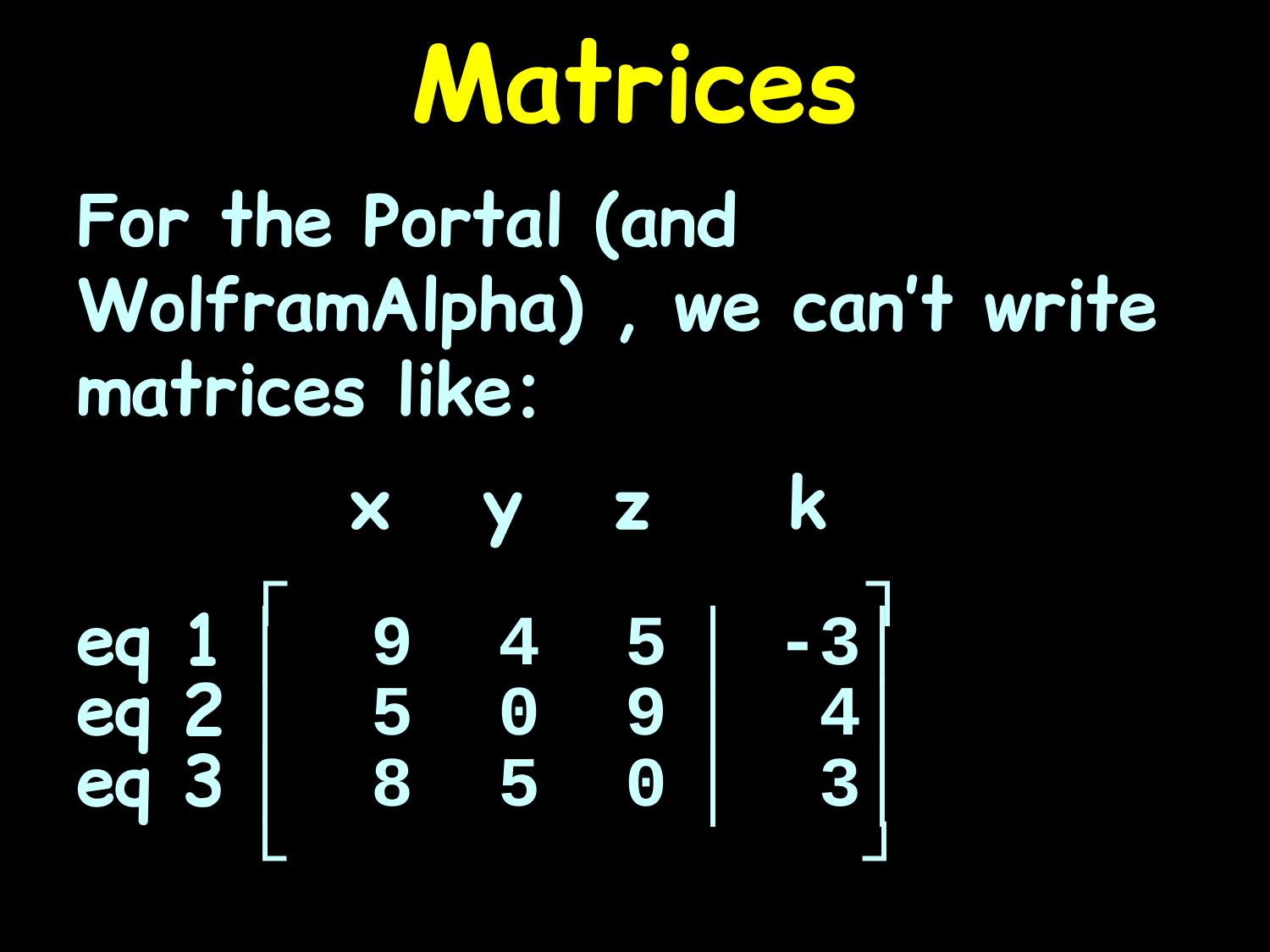

# Matrices
For the Portal (and WolframAlpha) , we can’t write matrices like:

         x   y   z    k
    ┌              ┐
eq 1 │  9  4  5 │ -3│
eq 2 │  5  0  9 │  4│
eq 3 │  8  5  0 │  3│
     └              ┘